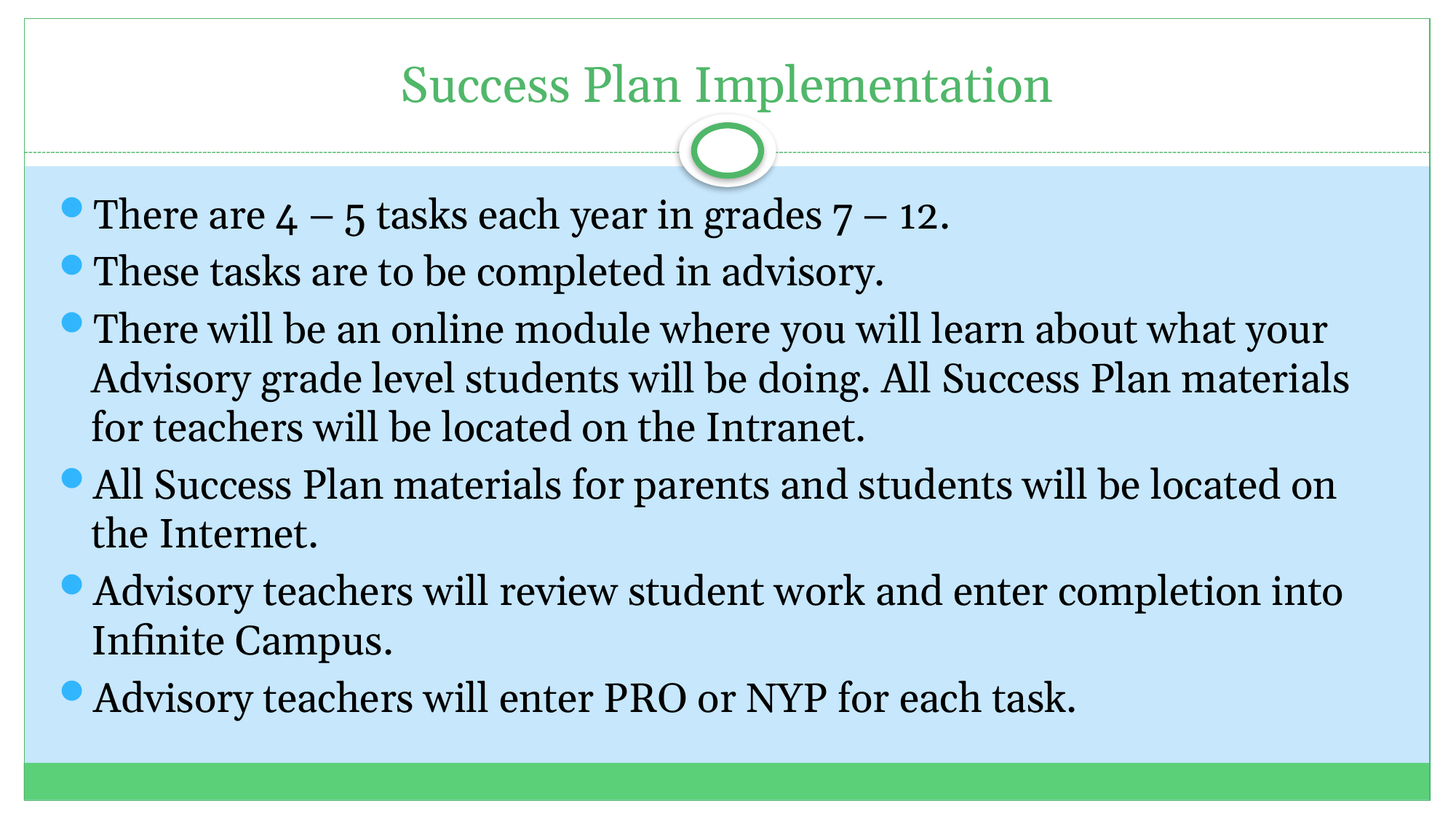

# Success Plan Implementation
There are 4 – 5 tasks each year in grades 7 – 12.
These tasks are to be completed in advisory.
There will be an online module where you will learn about what your Advisory grade level students will be doing. All Success Plan materials for teachers will be located on the Intranet.
All Success Plan materials for parents and students will be located on the Internet.
Advisory teachers will review student work and enter completion into Infinite Campus.
Advisory teachers will enter PRO or NYP for each task.